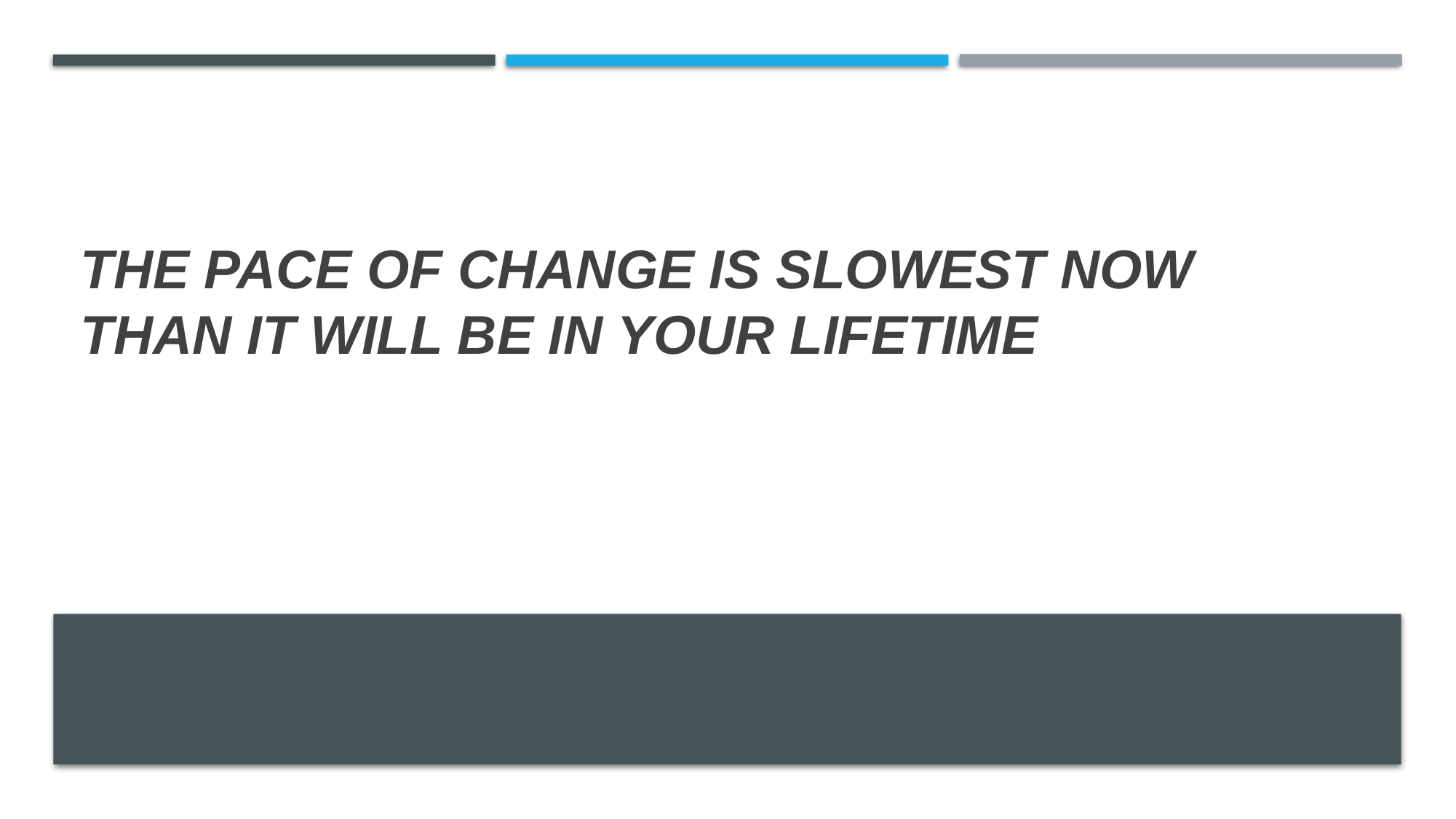

# The pace of change is slowest now than it will be in your lifetime